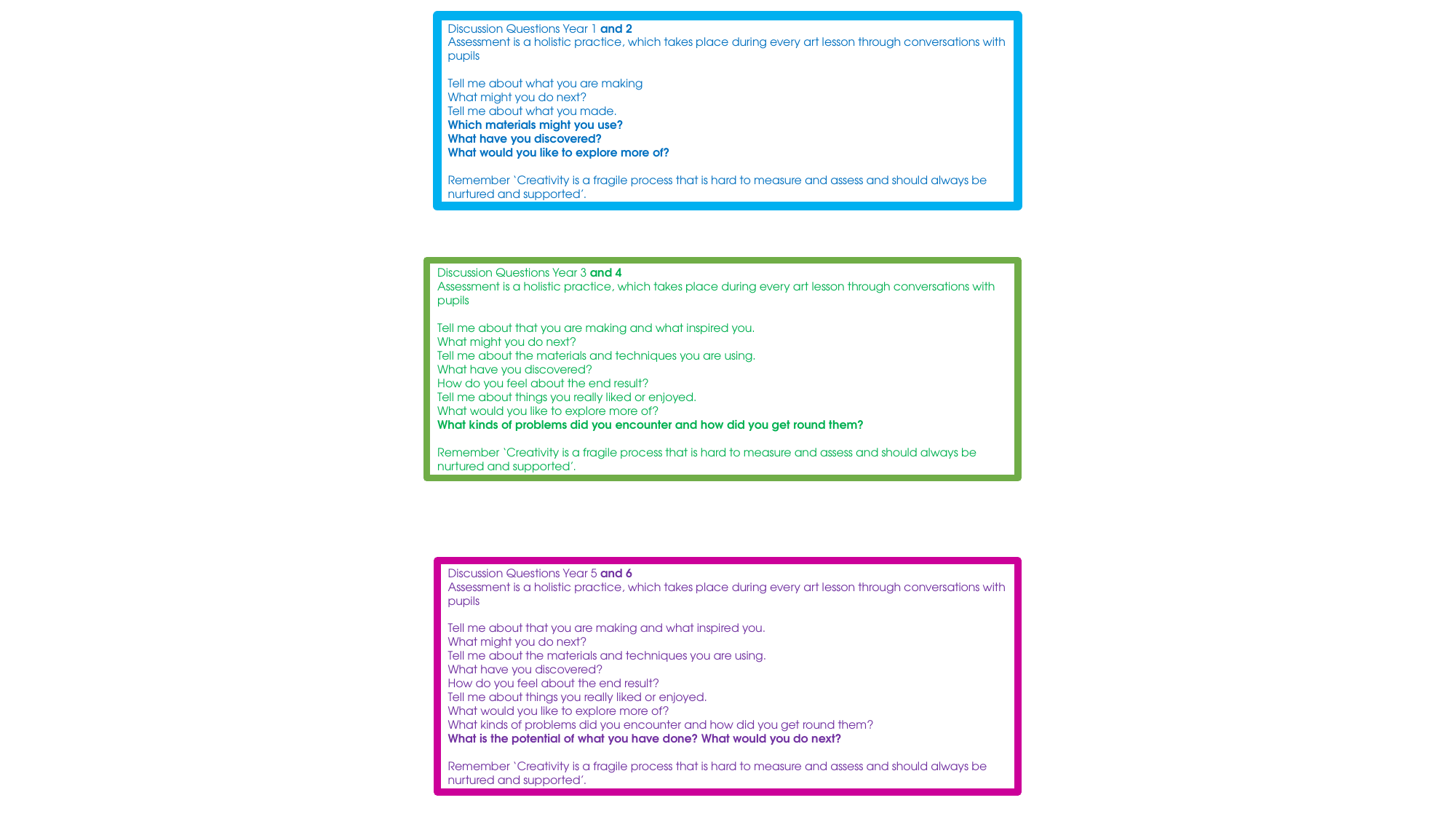

Discussion Questions Year 1 and 2
Assessment is a holistic practice, which takes place during every art lesson through conversations with pupils

Tell me about what you are making
What might you do next?
Tell me about what you made.
Which materials might you use?
What have you discovered?
What would you like to explore more of?

Remember ‘Creativity is a fragile process that is hard to measure and assess and should always be nurtured and supported’.
Discussion Questions Year 3 and 4
Assessment is a holistic practice, which takes place during every art lesson through conversations with pupils

Tell me about that you are making and what inspired you.
What might you do next?
Tell me about the materials and techniques you are using.
What have you discovered?
How do you feel about the end result?
Tell me about things you really liked or enjoyed.
What would you like to explore more of?
What kinds of problems did you encounter and how did you get round them?

Remember ‘Creativity is a fragile process that is hard to measure and assess and should always be nurtured and supported’.
Discussion Questions Year 5 and 6
Assessment is a holistic practice, which takes place during every art lesson through conversations with pupils

Tell me about that you are making and what inspired you.
What might you do next?
Tell me about the materials and techniques you are using.
What have you discovered?
How do you feel about the end result?
Tell me about things you really liked or enjoyed.
What would you like to explore more of?
What kinds of problems did you encounter and how did you get round them?
What is the potential of what you have done? What would you do next?

Remember ‘Creativity is a fragile process that is hard to measure and assess and should always be nurtured and supported’.